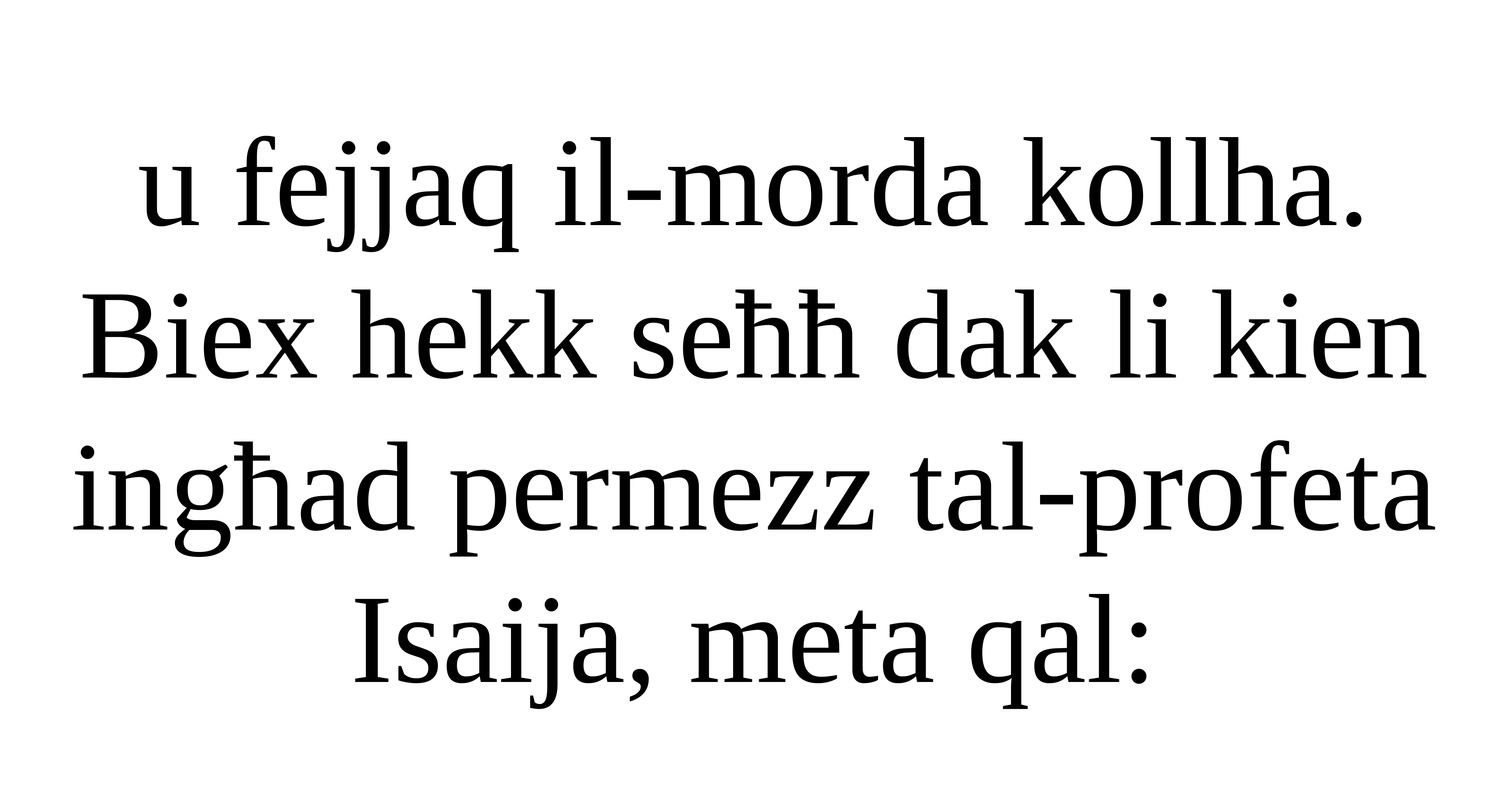

u fejjaq il-morda kollha. Biex hekk seħħ dak li kien ingħad permezz tal-profeta Isaija, meta qal: